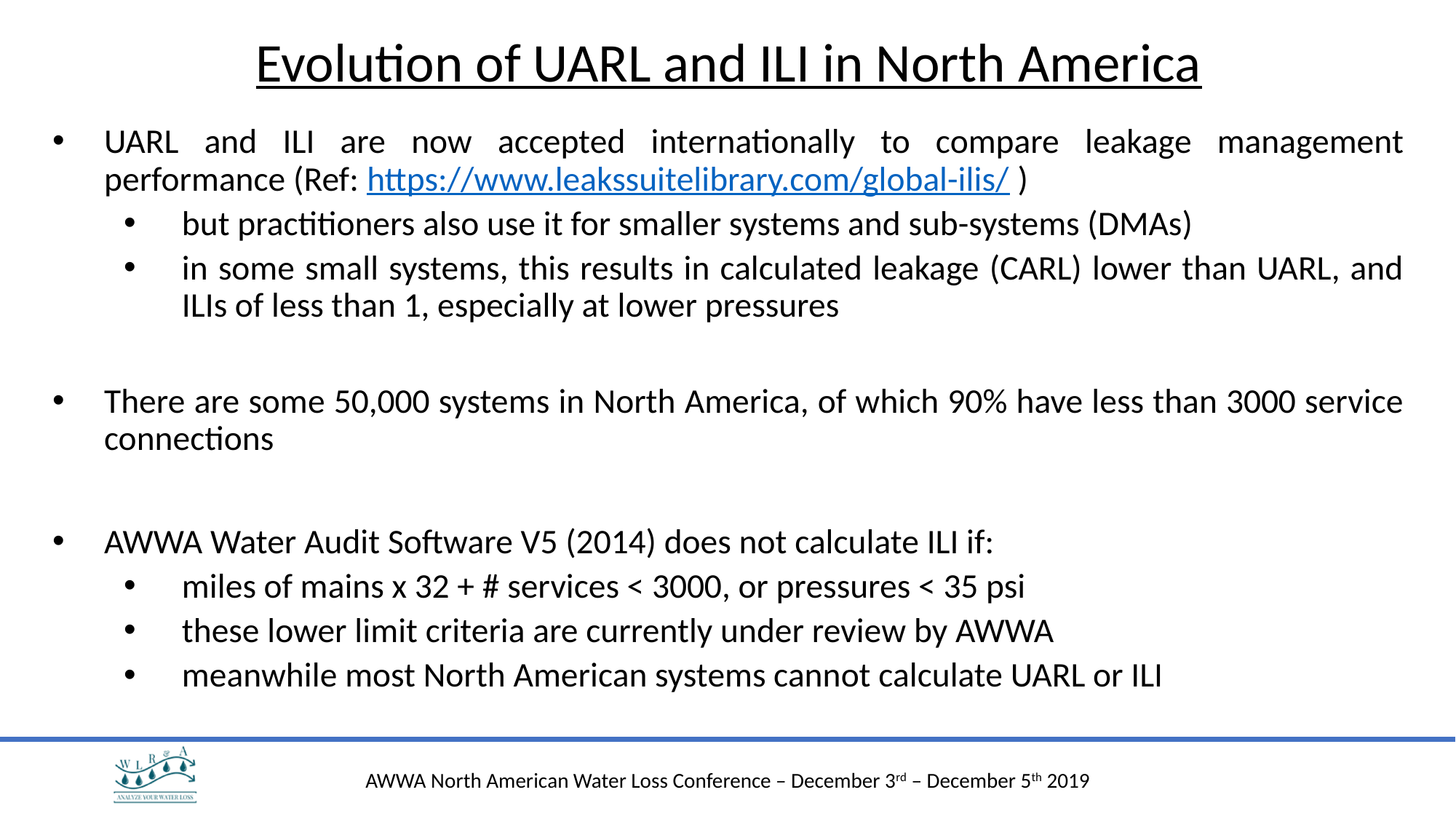

# Evolution of UARL and ILI in North America
UARL and ILI are now accepted internationally to compare leakage management performance (Ref: https://www.leakssuitelibrary.com/global-ilis/ )
but practitioners also use it for smaller systems and sub-systems (DMAs)
in some small systems, this results in calculated leakage (CARL) lower than UARL, and ILIs of less than 1, especially at lower pressures

There are some 50,000 systems in North America, of which 90% have less than 3000 service connections

AWWA Water Audit Software V5 (2014) does not calculate ILI if:
miles of mains x 32 + # services < 3000, or pressures < 35 psi
these lower limit criteria are currently under review by AWWA
meanwhile most North American systems cannot calculate UARL or ILI